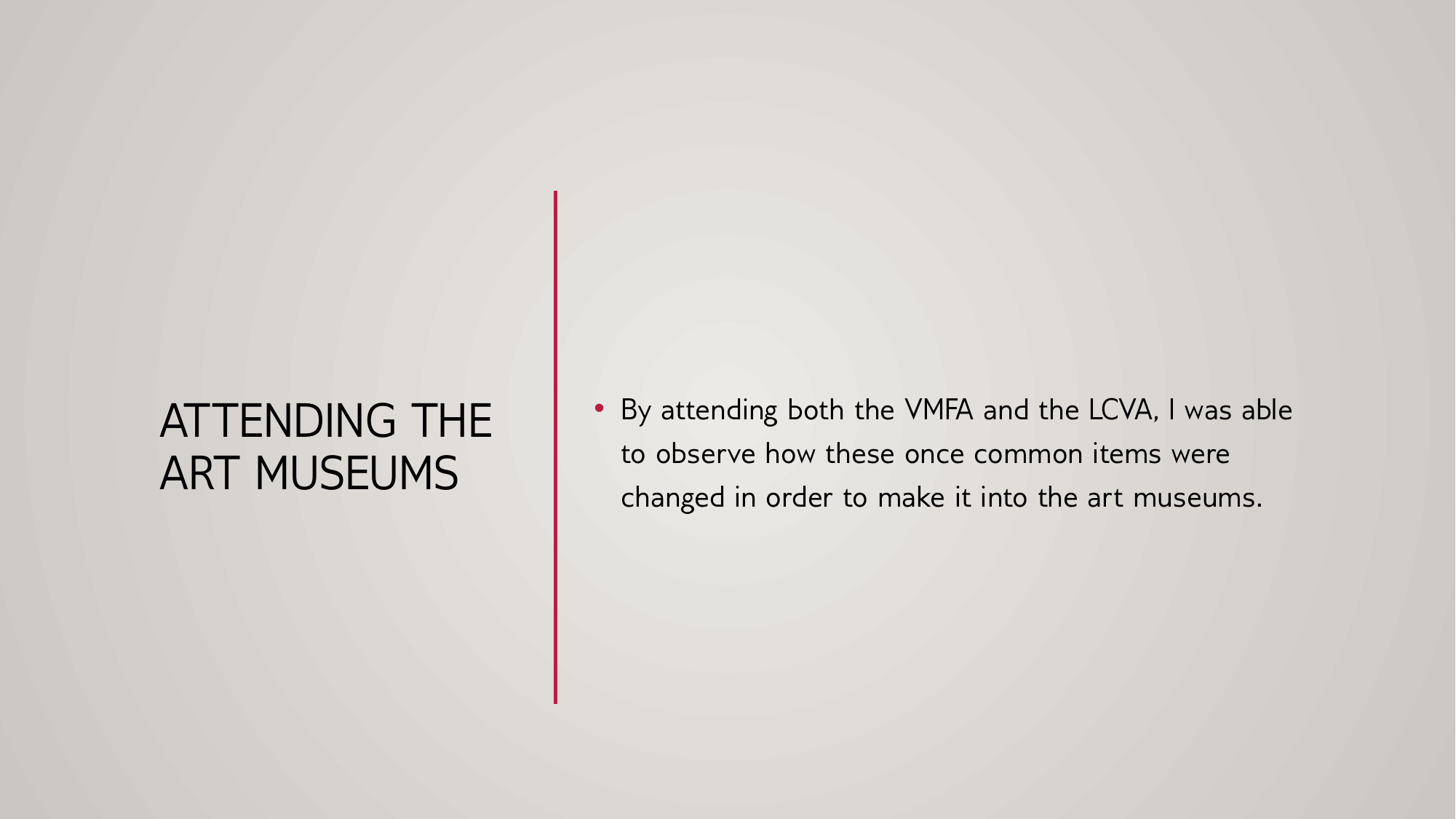

# Attending the art museums
By attending both the VMFA and the LCVA, I was able to observe how these once common items were changed in order to make it into the art museums.